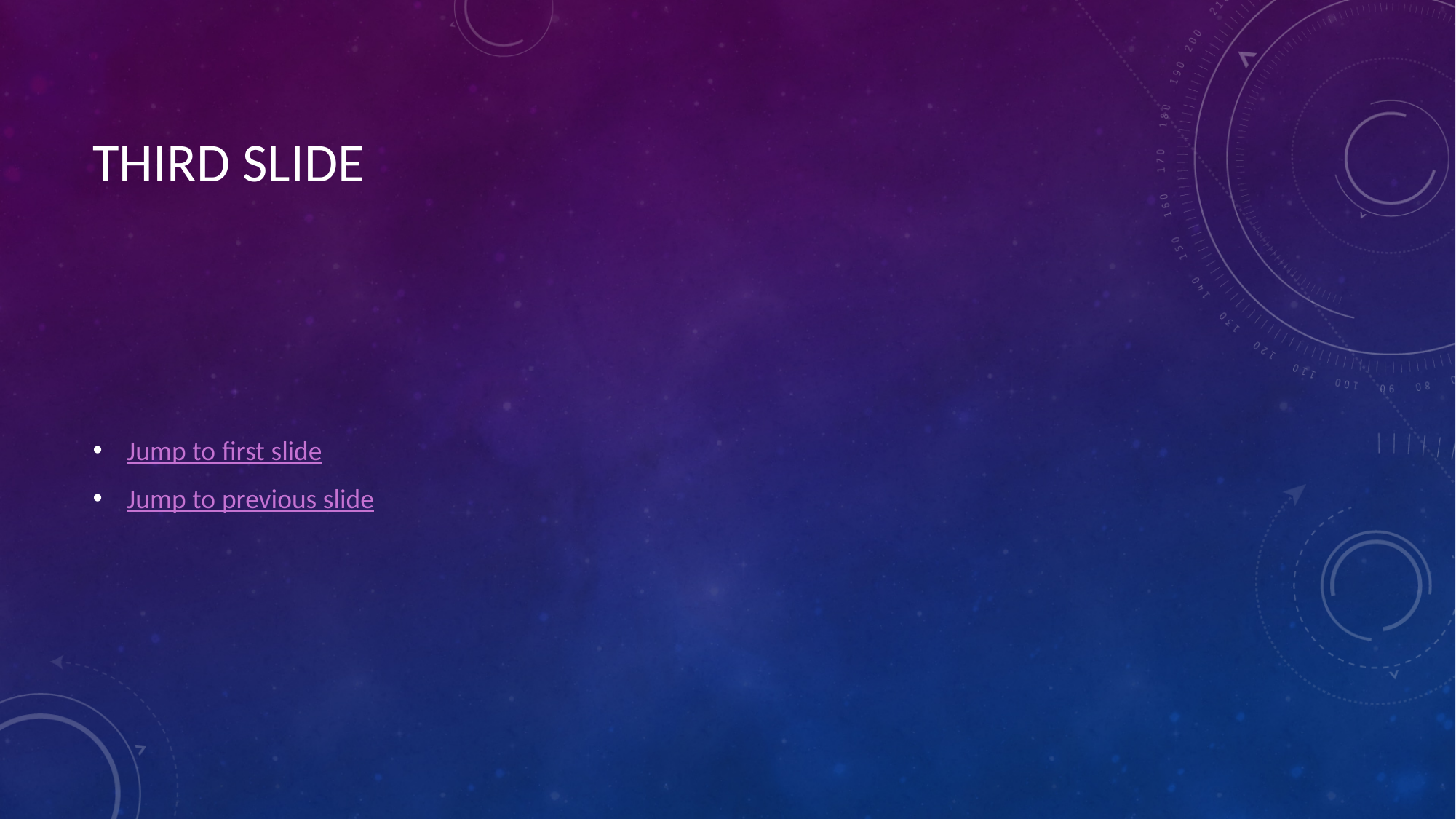

# Third slide
Jump to first slide
Jump to previous slide